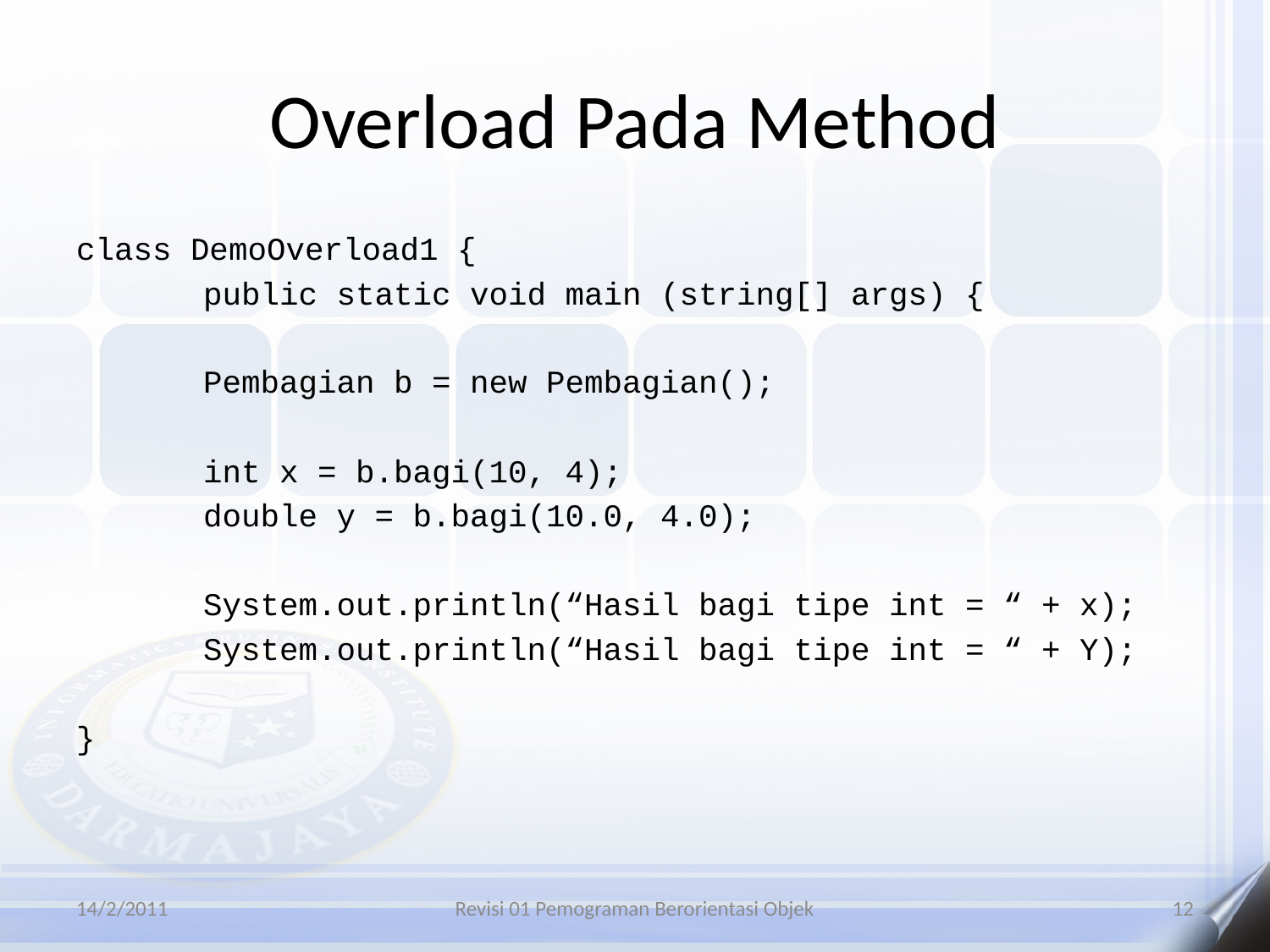

# Overload Pada Method
class DemoOverload1 {
	public static void main (string[] args) {

	Pembagian b = new Pembagian();

	int x = b.bagi(10, 4);
	double y = b.bagi(10.0, 4.0);

	System.out.println(“Hasil bagi tipe int = “ + x);
	System.out.println(“Hasil bagi tipe int = “ + Y);

}
14/2/2011
Revisi 01 Pemograman Berorientasi Objek
12